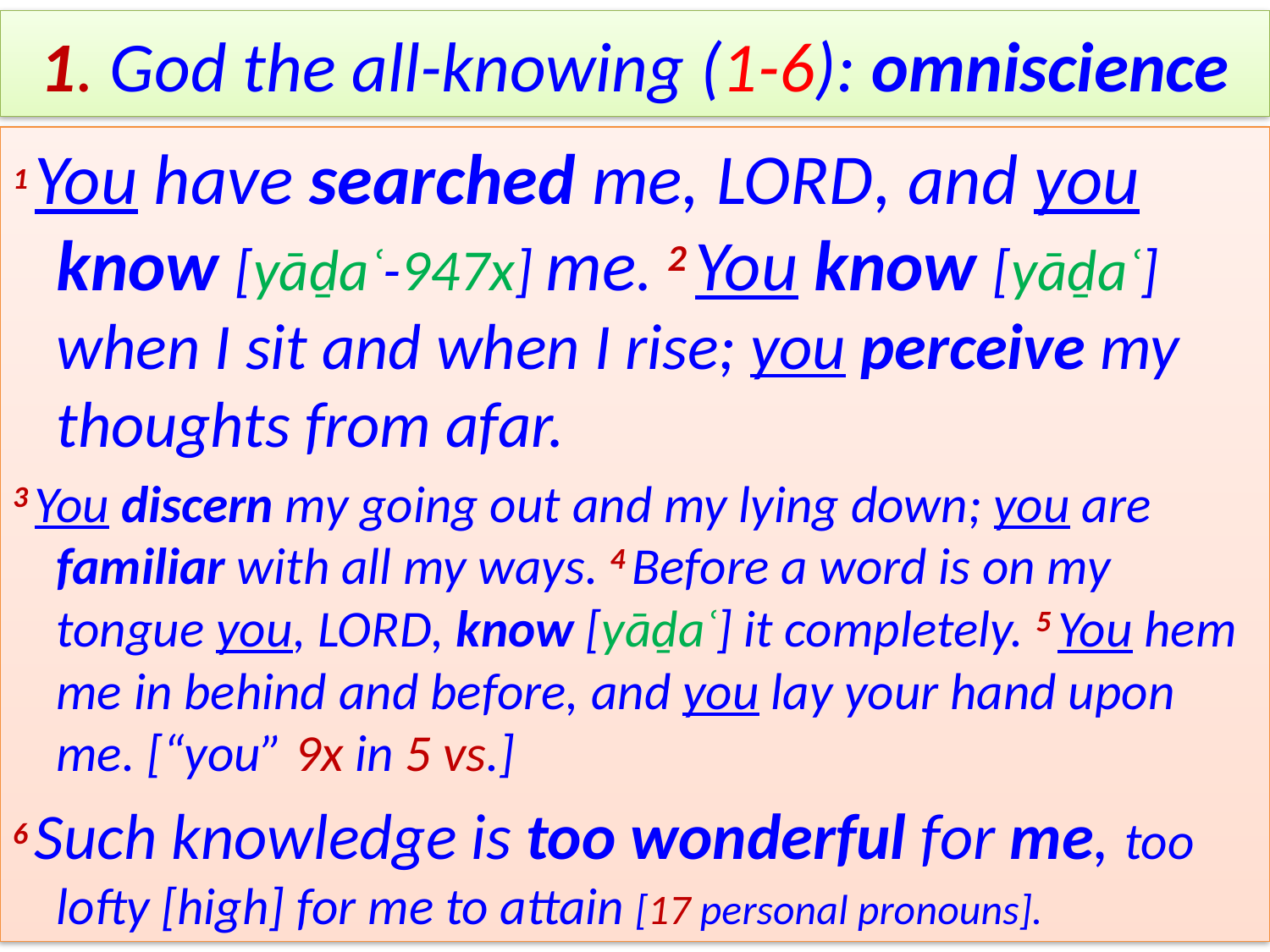

# 1. God the all-knowing (1-6): omniscience
1 You have searched me, Lord, and you know [yāḏaʿ-947x] me. 2 You know [yāḏaʿ] when I sit and when I rise; you perceive my thoughts from afar.
3 You discern my going out and my lying down; you are familiar with all my ways. 4 Before a word is on my tongue you, Lord, know [yāḏaʿ] it completely. 5 You hem me in behind and before, and you lay your hand upon me. [“you” 9x in 5 vs.]
6 Such knowledge is too wonderful for me, too lofty [high] for me to attain [17 personal pronouns].